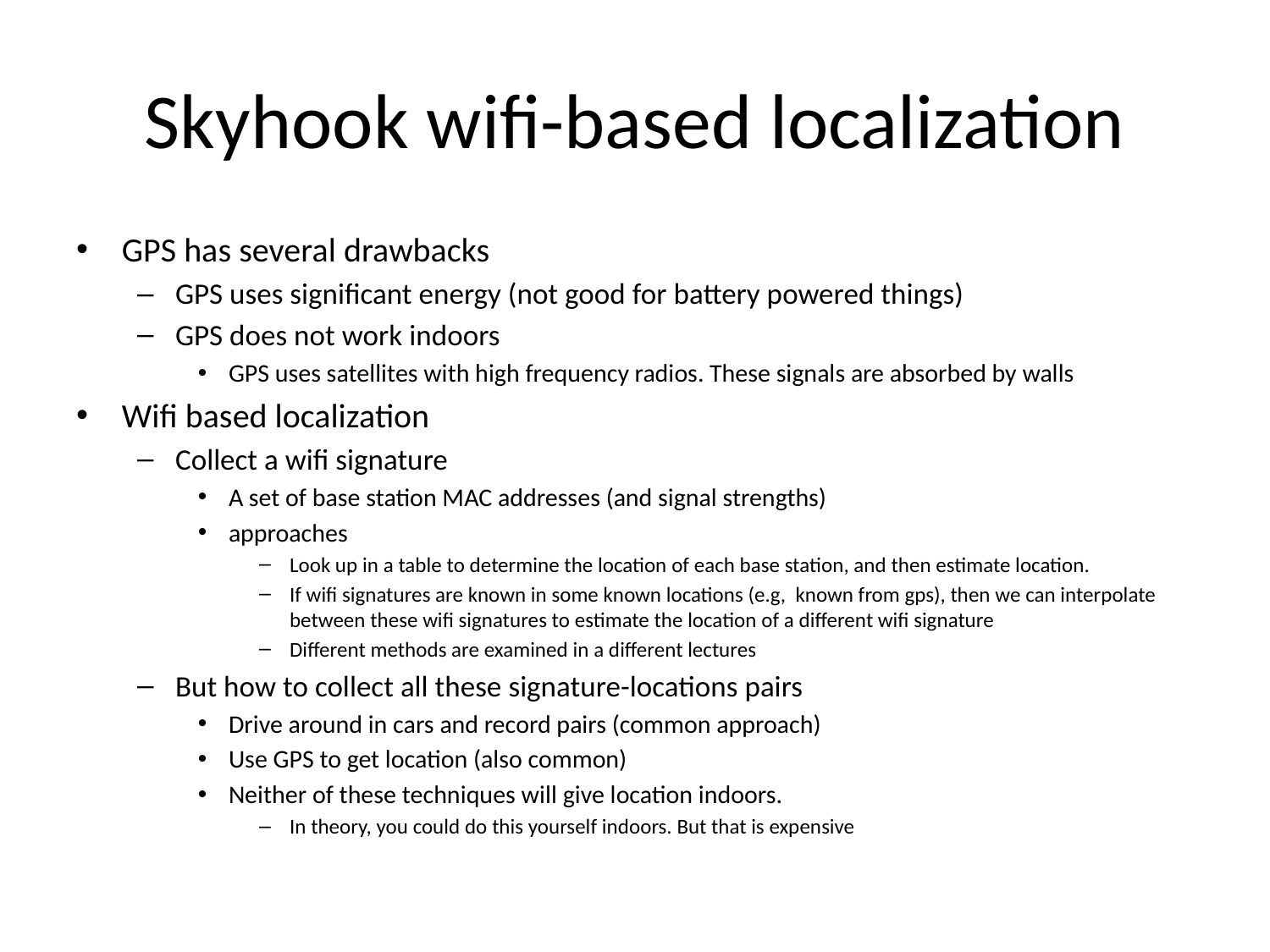

# Skyhook wifi-based localization
GPS has several drawbacks
GPS uses significant energy (not good for battery powered things)
GPS does not work indoors
GPS uses satellites with high frequency radios. These signals are absorbed by walls
Wifi based localization
Collect a wifi signature
A set of base station MAC addresses (and signal strengths)
approaches
Look up in a table to determine the location of each base station, and then estimate location.
If wifi signatures are known in some known locations (e.g,  known from gps), then we can interpolate between these wifi signatures to estimate the location of a different wifi signature
Different methods are examined in a different lectures
But how to collect all these signature-locations pairs
Drive around in cars and record pairs (common approach)
Use GPS to get location (also common)
Neither of these techniques will give location indoors.
In theory, you could do this yourself indoors. But that is expensive